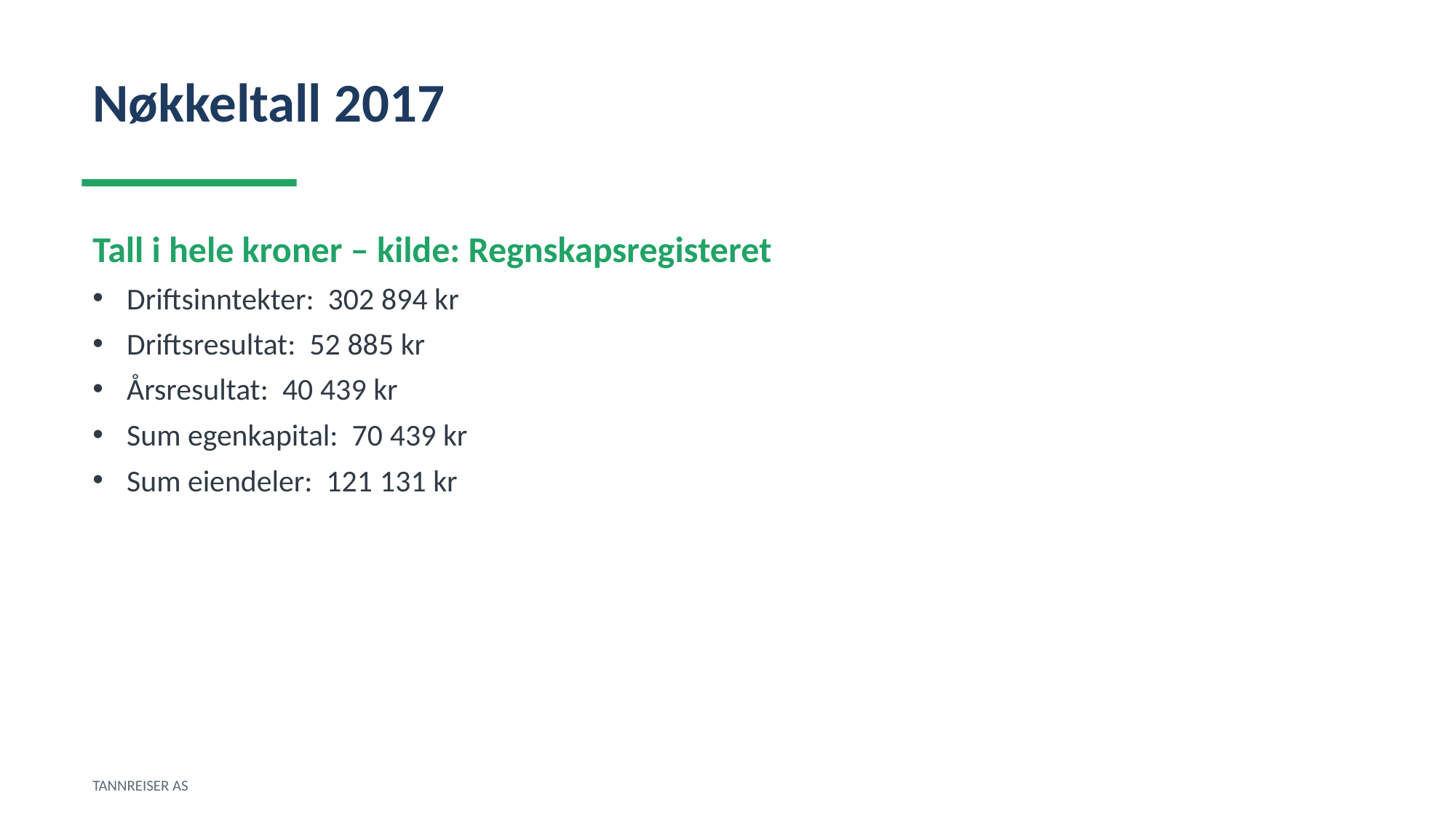

Nøkkeltall 2017

Tall i hele kroner – kilde: Regnskapsregisteret
Driftsinntekter:  302 894 kr
Driftsresultat:  52 885 kr
Årsresultat:  40 439 kr
Sum egenkapital:  70 439 kr
Sum eiendeler:  121 131 kr
TANNREISER AS